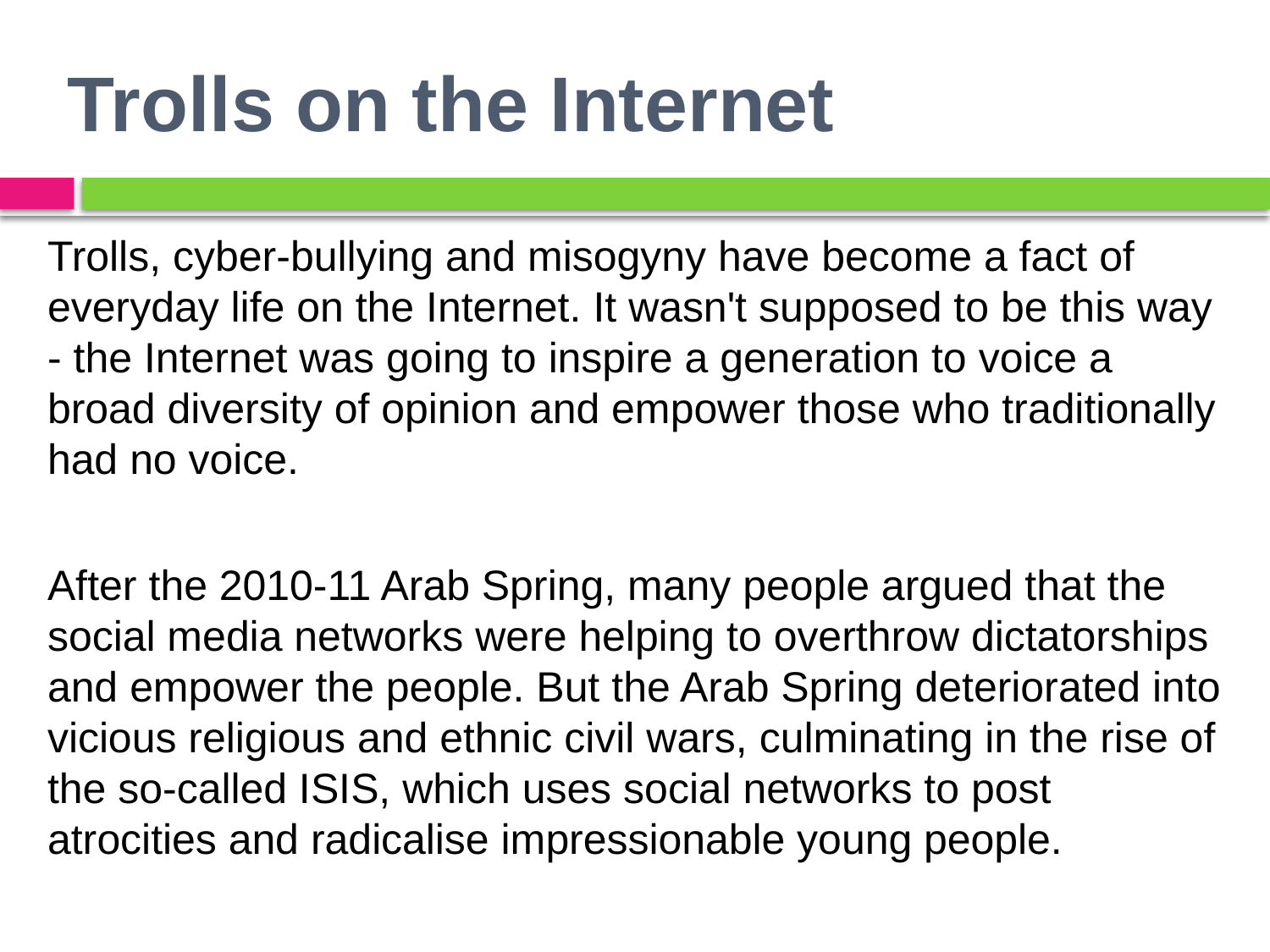

# Trolls on the Internet
Trolls, cyber-bullying and misogyny have become a fact of everyday life on the Internet. It wasn't supposed to be this way - the Internet was going to inspire a generation to voice a broad diversity of opinion and empower those who traditionally had no voice.

After the 2010-11 Arab Spring, many people argued that the social media networks were helping to overthrow dictatorships and empower the people. But the Arab Spring deteriorated into vicious religious and ethnic civil wars, culminating in the rise of the so-called ISIS, which uses social networks to post atrocities and radicalise impressionable young people.